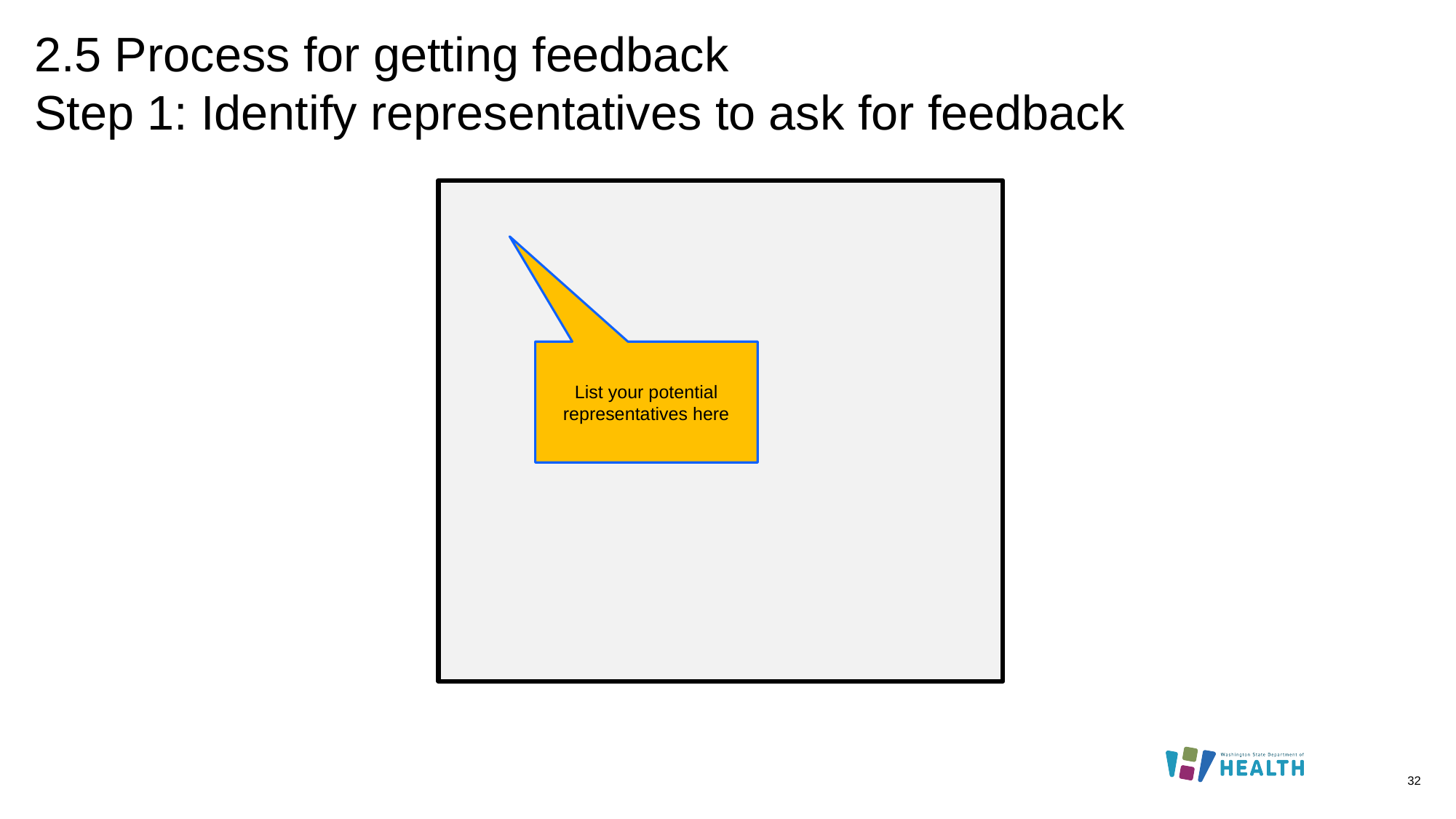

# 2.5 Process for getting feedback Step 1: Identify representatives to ask for feedback

List your potential representatives here
32